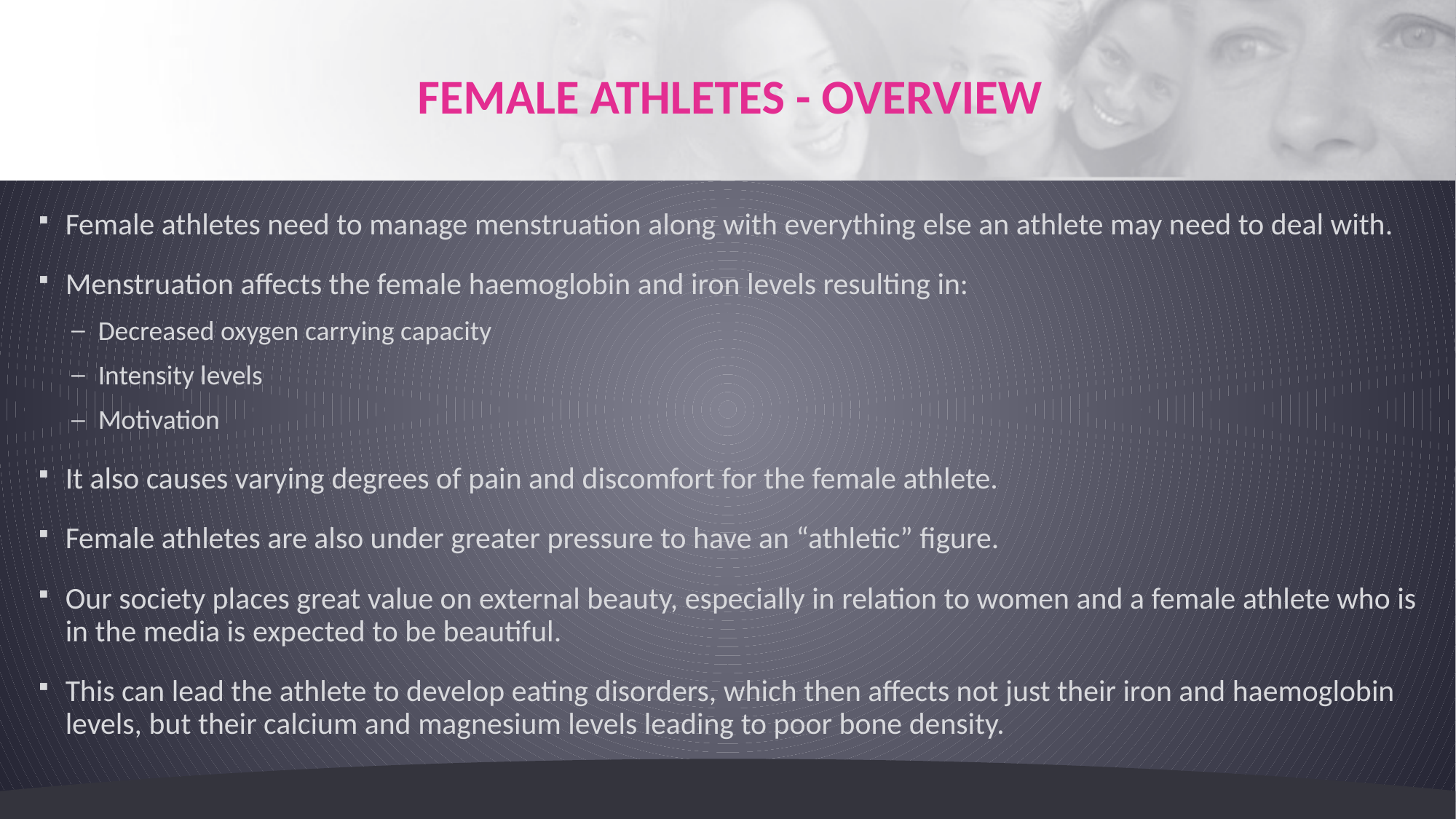

# FEMALE ATHLETES - OVERVIEW
Female athletes need to manage menstruation along with everything else an athlete may need to deal with.
Menstruation affects the female haemoglobin and iron levels resulting in:
Decreased oxygen carrying capacity
Intensity levels
Motivation
It also causes varying degrees of pain and discomfort for the female athlete.
Female athletes are also under greater pressure to have an “athletic” figure.
Our society places great value on external beauty, especially in relation to women and a female athlete who is in the media is expected to be beautiful.
This can lead the athlete to develop eating disorders, which then affects not just their iron and haemoglobin levels, but their calcium and magnesium levels leading to poor bone density.